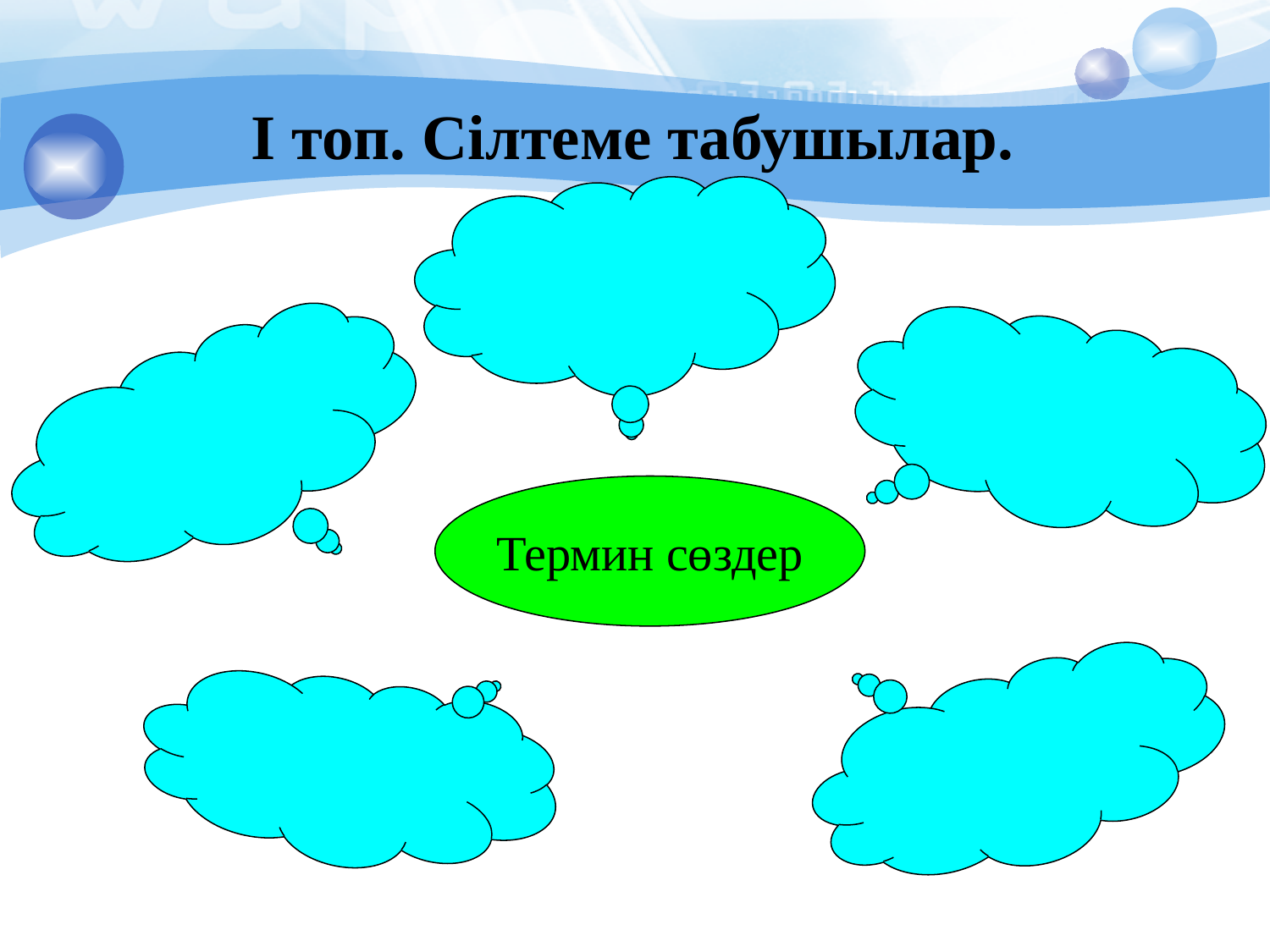

# І топ. Сілтеме табушылар.

Термин сөздер